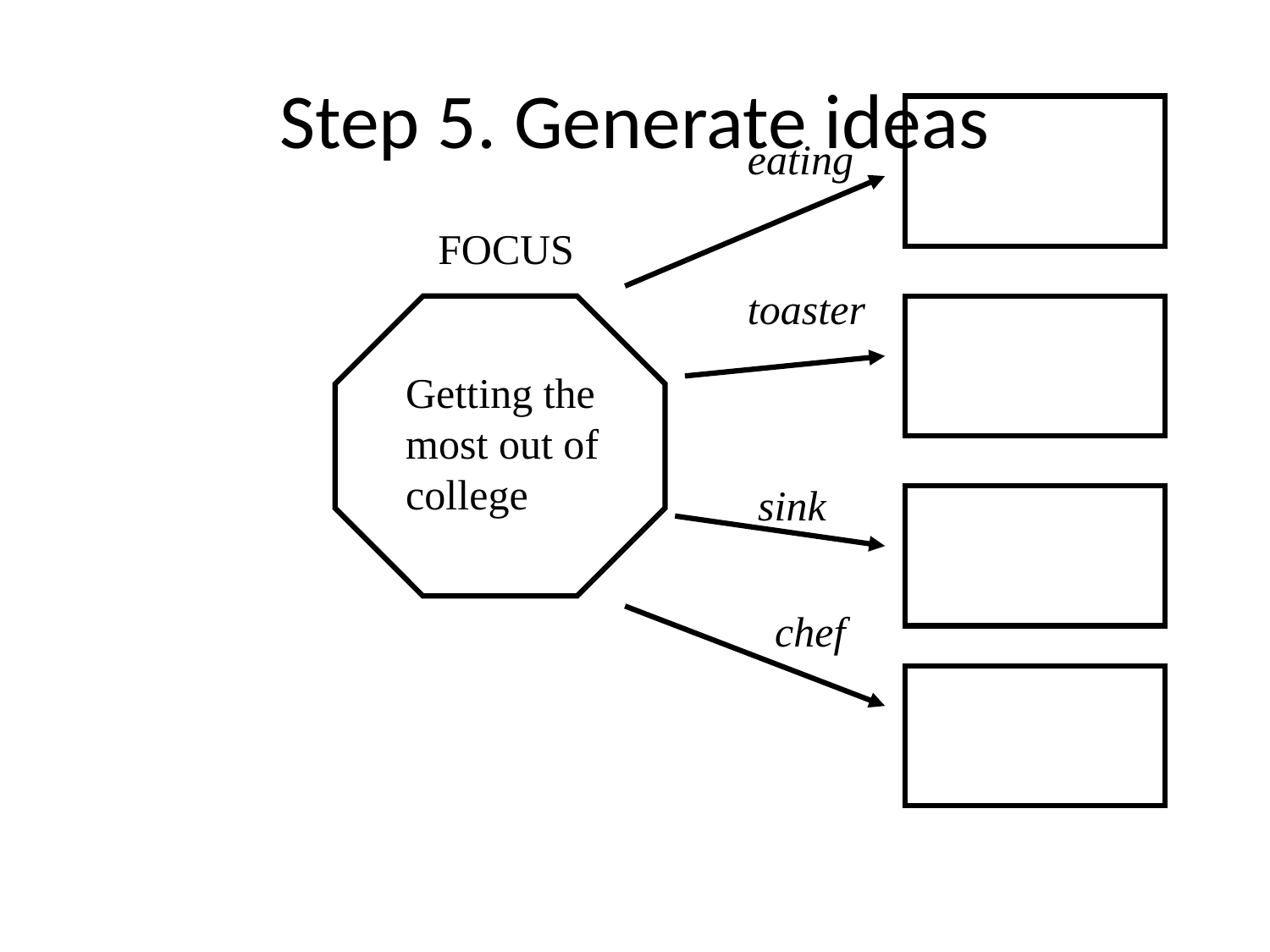

# Step 5. Generate ideas

eating

FOCUS
toaster

Getting the
most out of
college
sink

chef